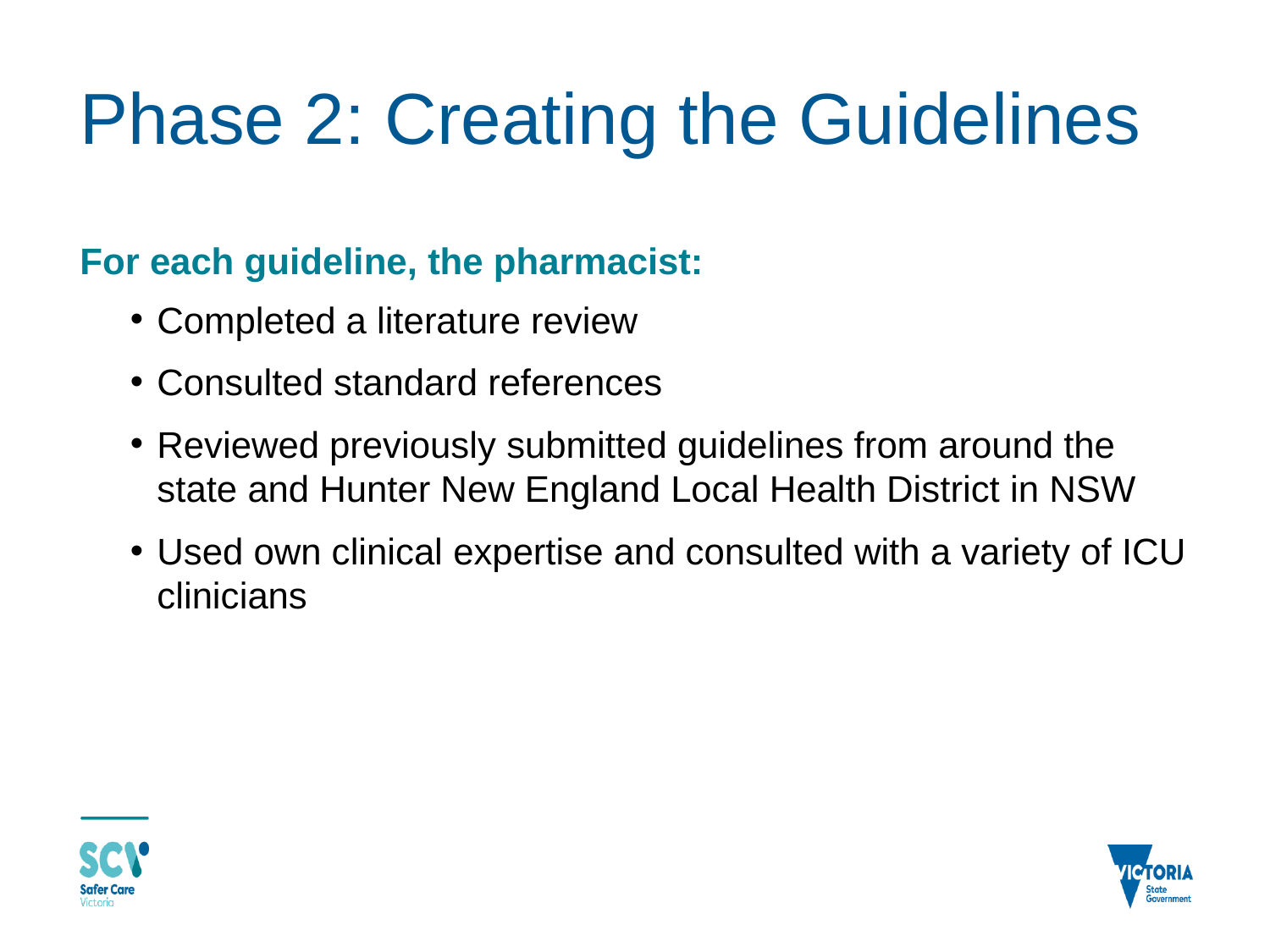

# Phase 2: Creating the Guidelines
For each guideline, the pharmacist:
Completed a literature review
Consulted standard references
Reviewed previously submitted guidelines from around the state and Hunter New England Local Health District in NSW
Used own clinical expertise and consulted with a variety of ICU clinicians